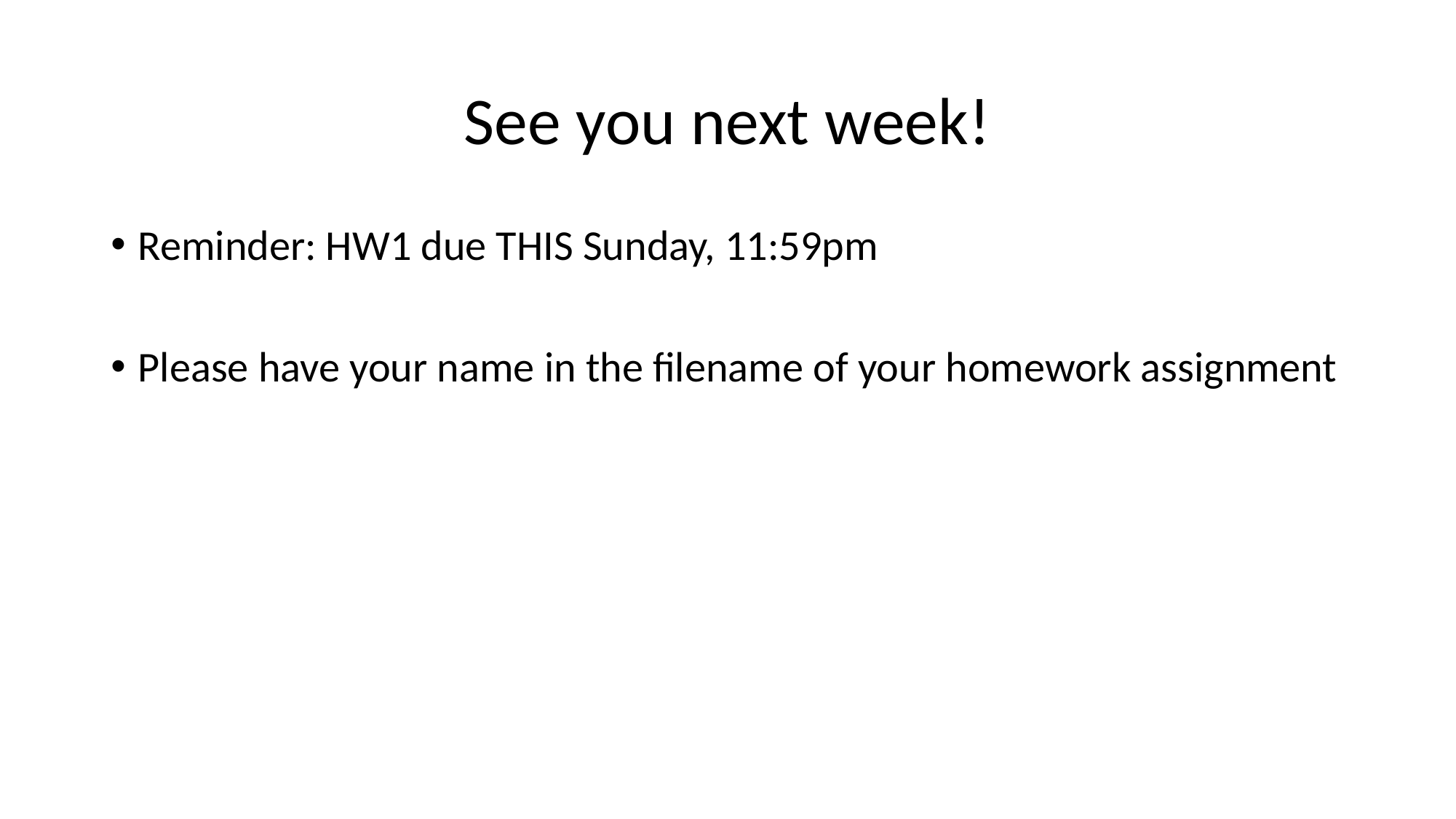

# See you next week!
Reminder: HW1 due THIS Sunday, 11:59pm

Please have your name in the filename of your homework assignment